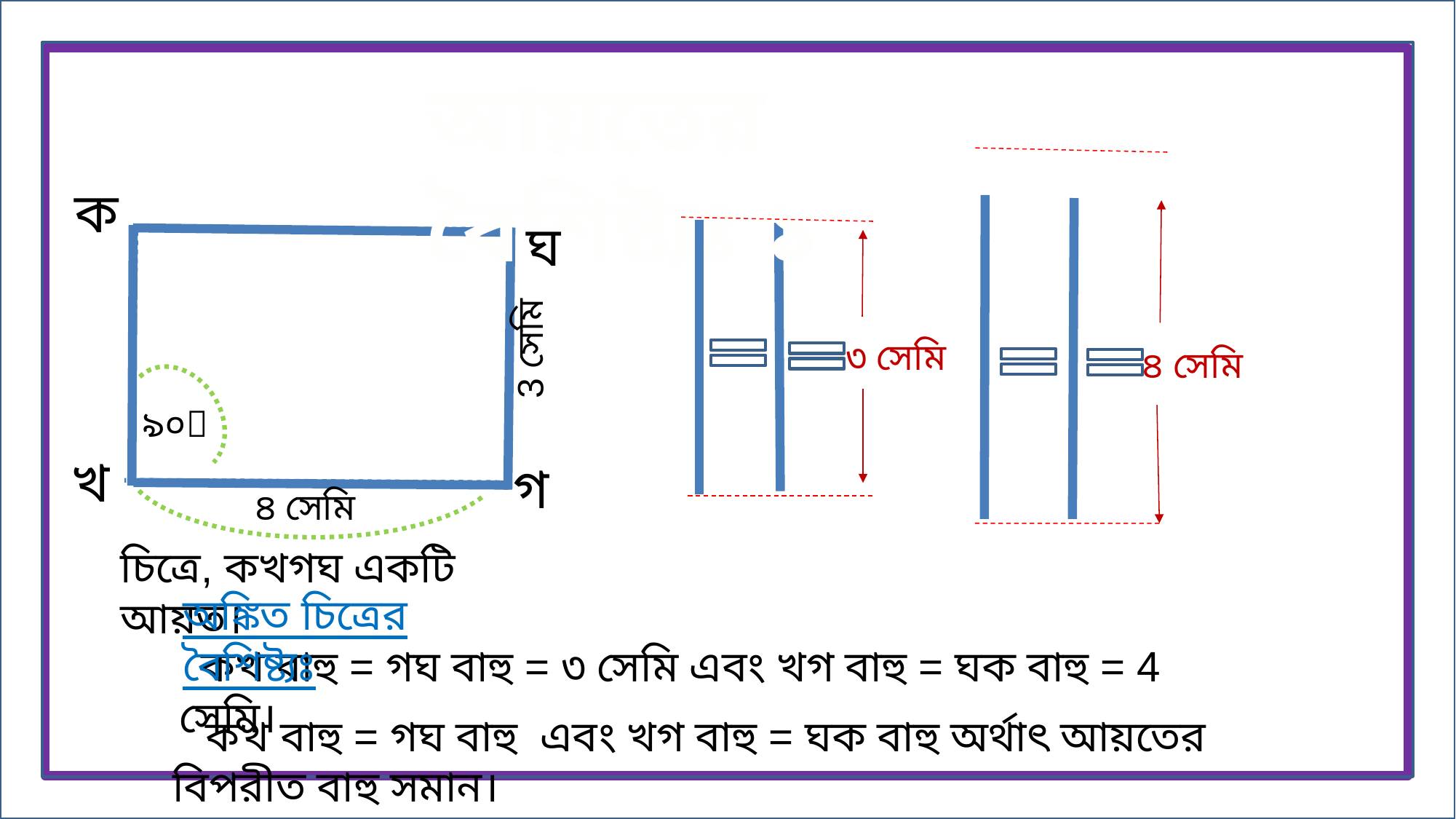

আয়তের বৈশিষ্ট্যঃ ১
ক
ঘ

3 সেমি
৩ সেমি

৪ সেমি

৯০°
খ
গ
৪ সেমি
চিত্রে, কখগঘ একটি আয়ত।
অঙ্কিত চিত্রের বৈশিষ্ট্যঃ
  কখ বাহু = গঘ বাহু = ৩ সেমি এবং খগ বাহু = ঘক বাহু = 4 সেমি।
   কখ বাহু = গঘ বাহু  এবং খগ বাহু = ঘক বাহু অর্থাৎ আয়তের বিপরীত বাহু সমান।